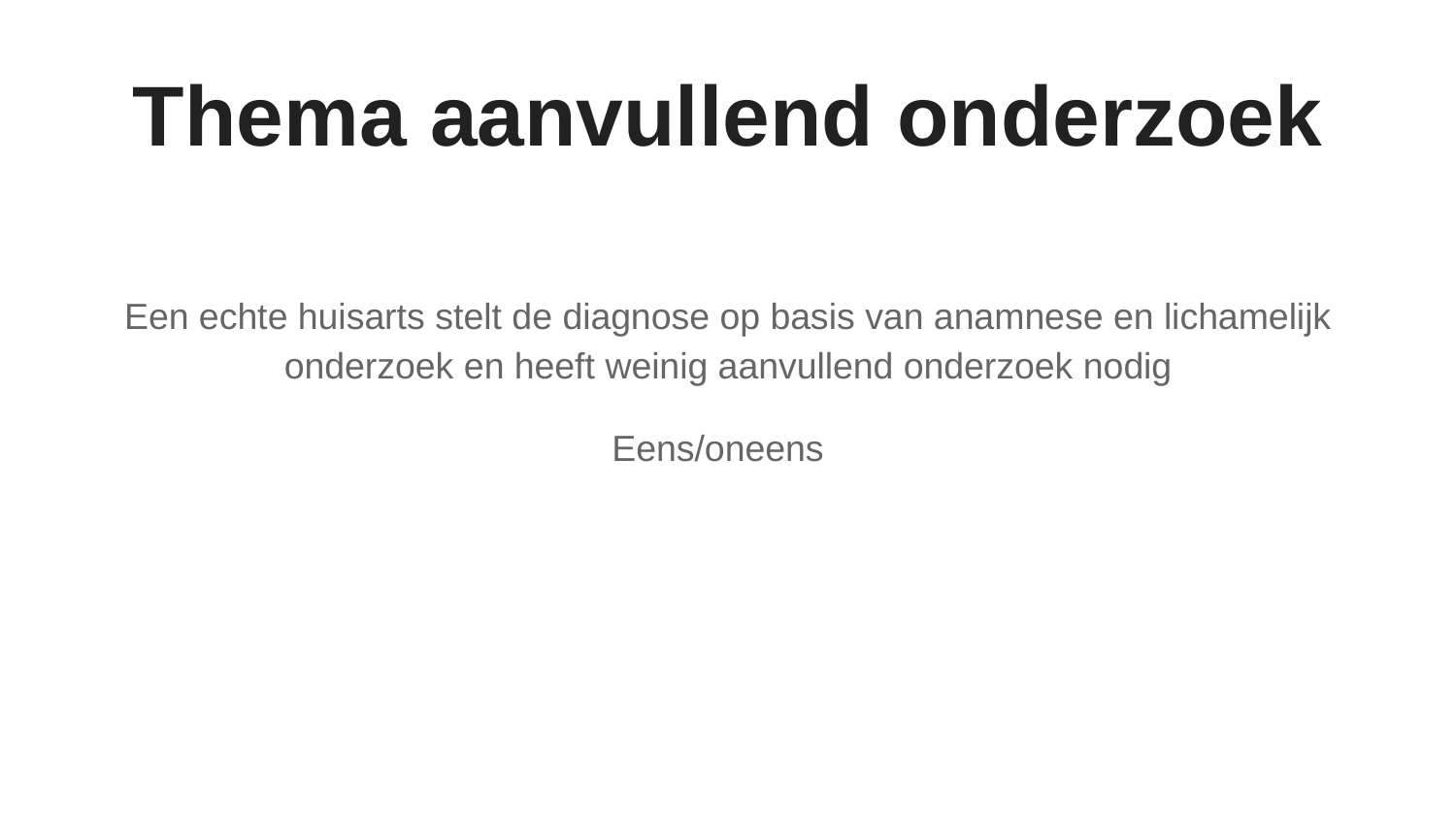

# Thema aanvullend onderzoek

Een echte huisarts stelt de diagnose op basis van anamnese en lichamelijk onderzoek en heeft weinig aanvullend onderzoek nodig
Eens/oneens